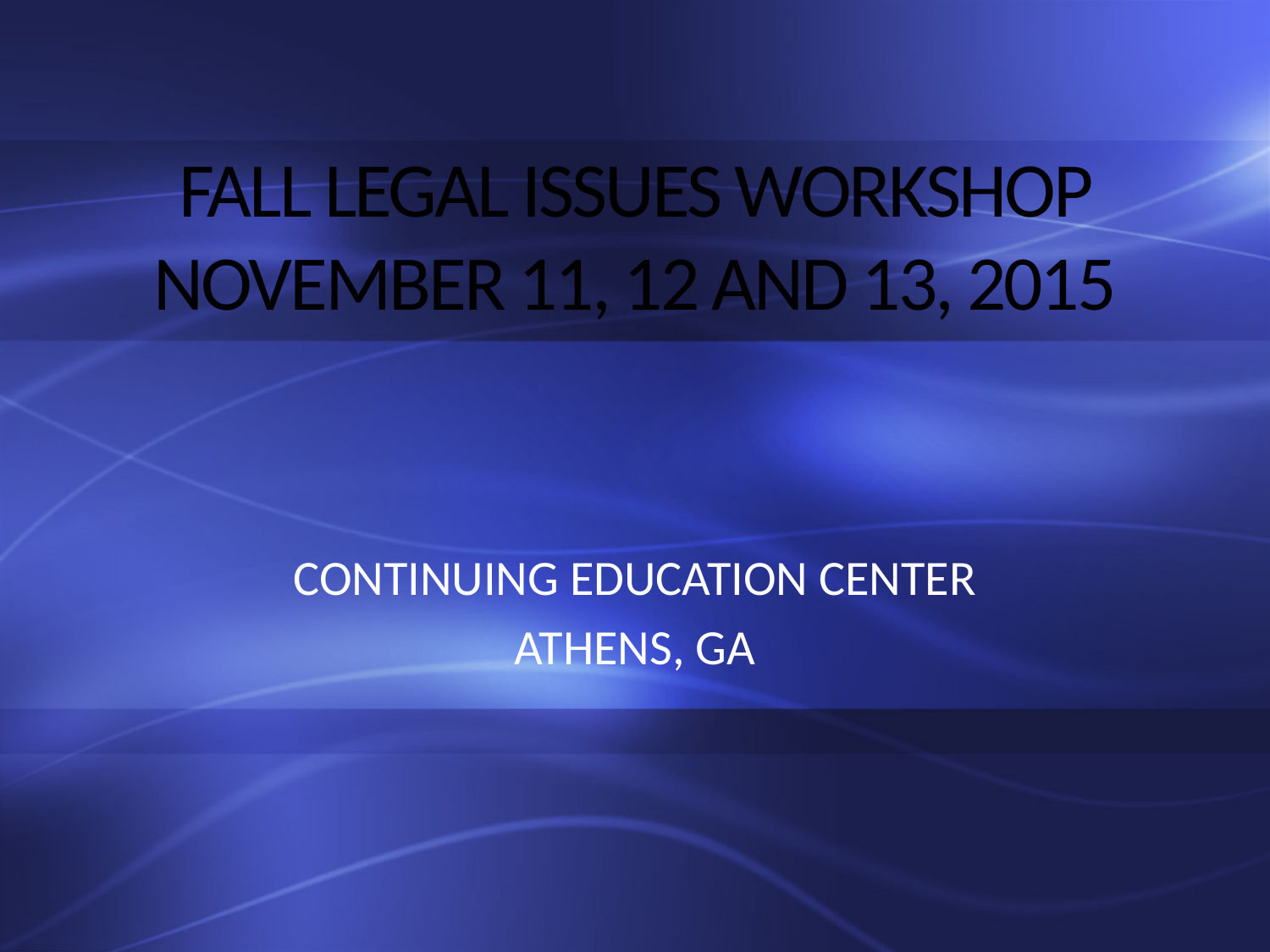

# FALL LEGAL ISSUES WORKSHOP NOVEMBER 11, 12 AND 13, 2015
CONTINUING EDUCATION CENTER
ATHENS, GA